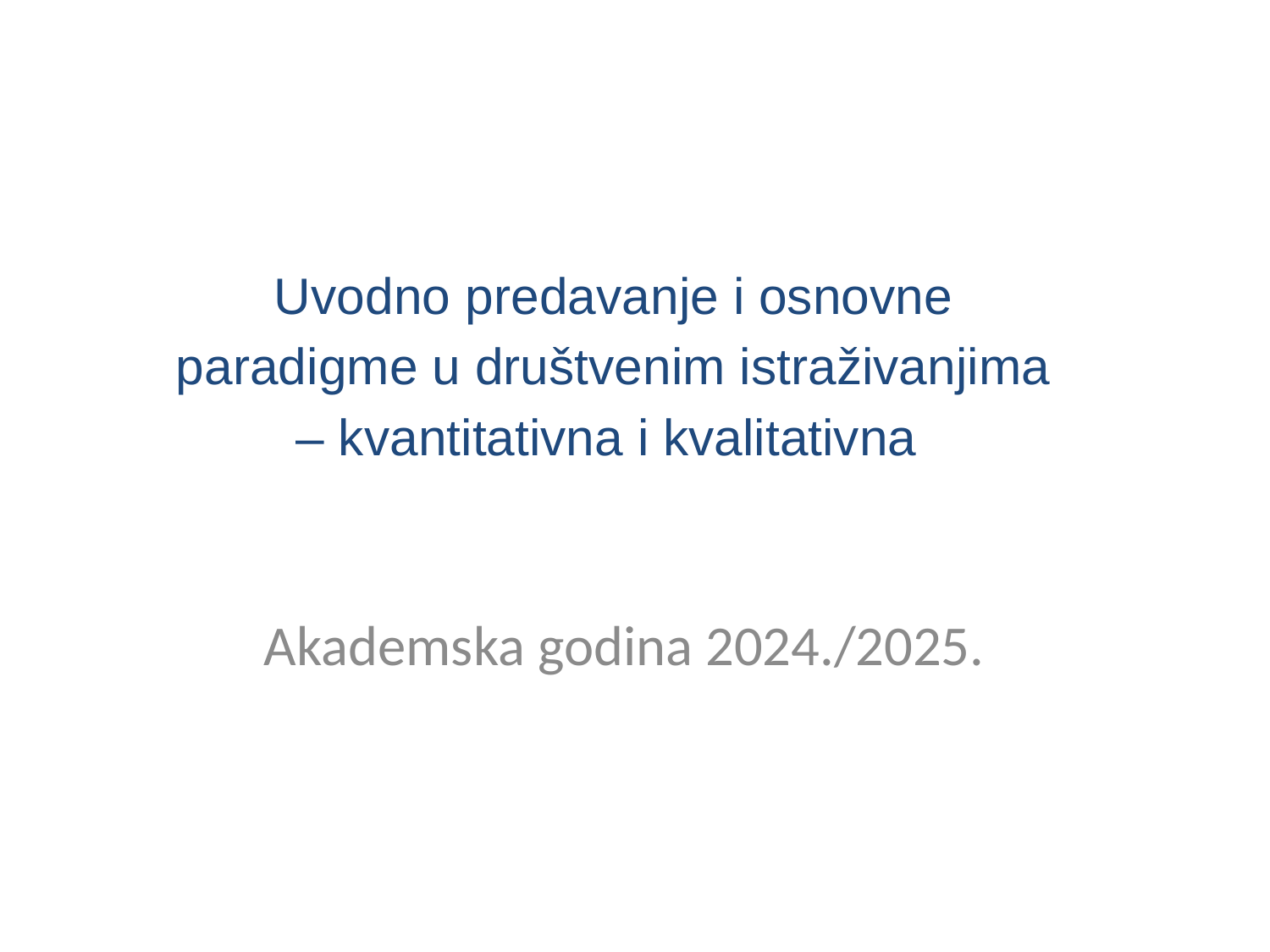

# Uvodno predavanje i osnovne paradigme u društvenim istraživanjima – kvantitativna i kvalitativna
Akademska godina 2024./2025.